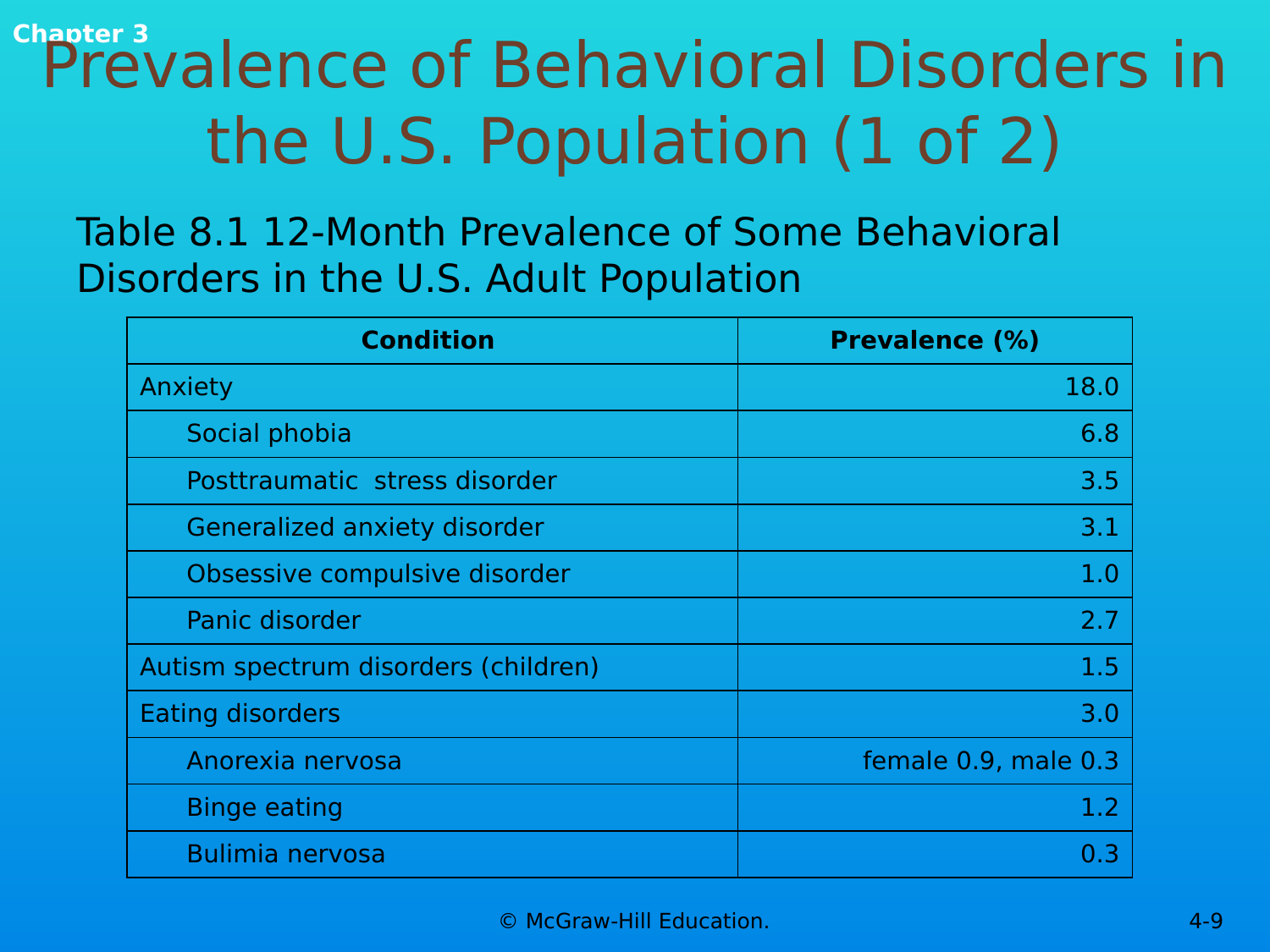

# Prevalence of Behavioral Disorders in the U.S. Population (1 of 2)
Table 8.1 12-Month Prevalence of Some Behavioral Disorders in the U.S. Adult Population
| Condition | Prevalence (%) |
| --- | --- |
| Anxiety | 18.0 |
| Social phobia | 6.8 |
| Posttraumatic stress disorder | 3.5 |
| Generalized anxiety disorder | 3.1 |
| Obsessive compulsive disorder | 1.0 |
| Panic disorder | 2.7 |
| Autism spectrum disorders (children) | 1.5 |
| Eating disorders | 3.0 |
| Anorexia nervosa | female 0.9, male 0.3 |
| Binge eating | 1.2 |
| Bulimia nervosa | 0.3 |